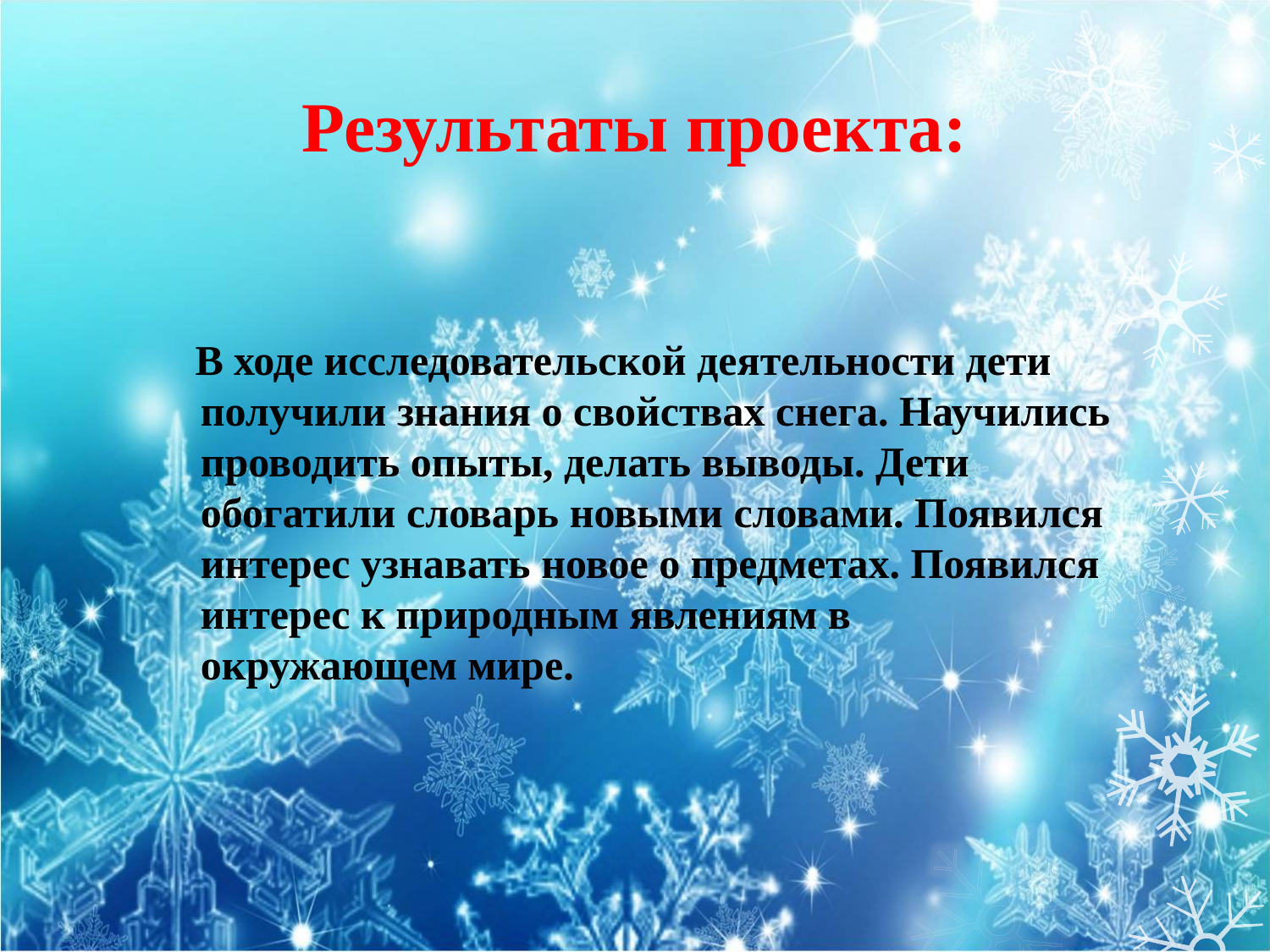

# Результаты проекта:
    В ходе исследовательской деятельности дети получили знания о свойствах снега. Научились проводить опыты, делать выводы. Дети обогатили словарь новыми словами. Появился интерес узнавать новое о предметах. Появился интерес к природным явлениям в окружающем мире.